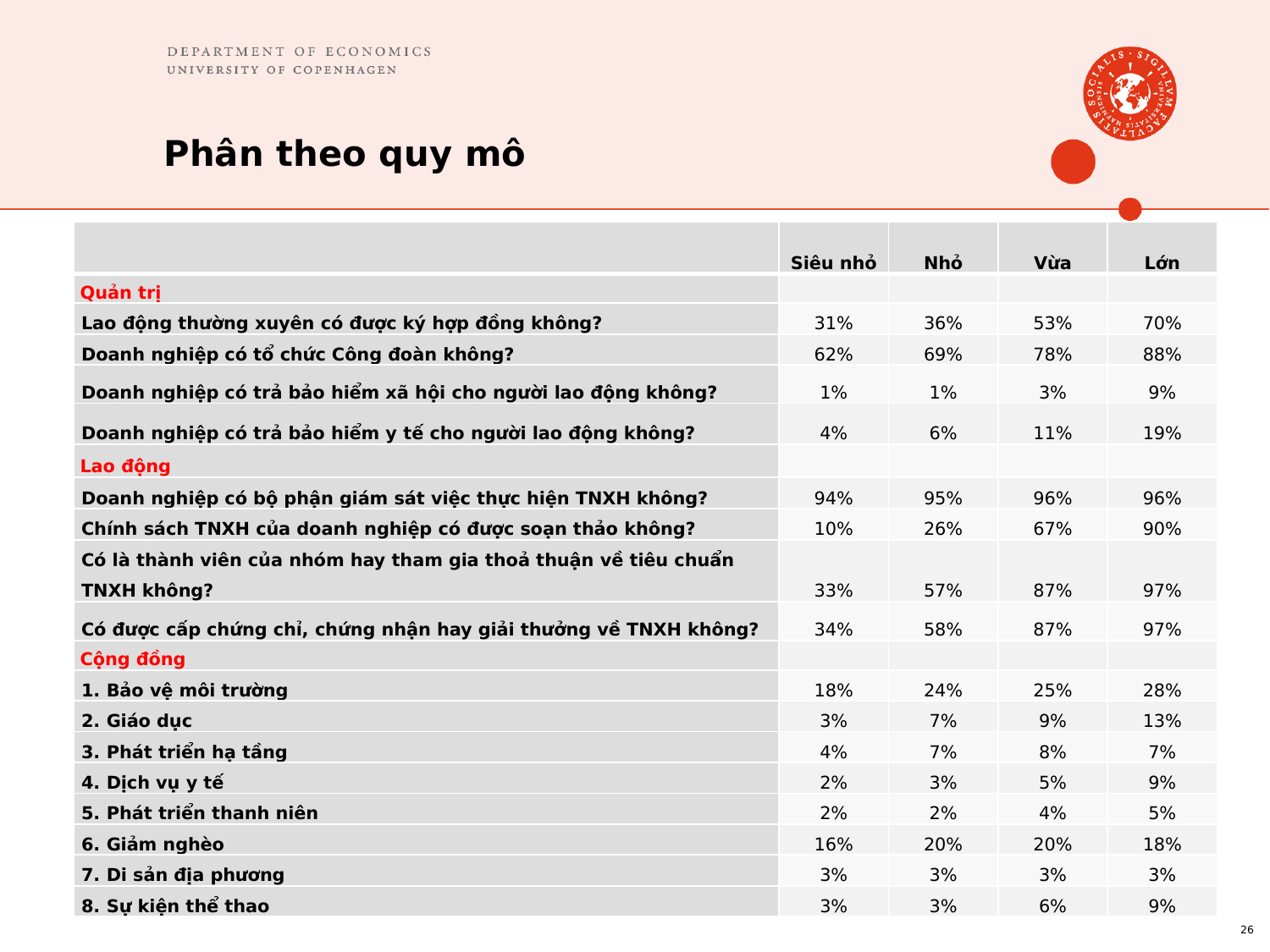

# Phân theo quy mô
|  | Siêu nhỏ | Nhỏ | Vừa | Lớn |
| --- | --- | --- | --- | --- |
| Quản trị |  |  |  |  |
| Lao động thường xuyên có được ký hợp đồng không? | 31% | 36% | 53% | 70% |
| Doanh nghiệp có tổ chức Công đoàn không? | 62% | 69% | 78% | 88% |
| Doanh nghiệp có trả bảo hiểm xã hội cho người lao động không? | 1% | 1% | 3% | 9% |
| Doanh nghiệp có trả bảo hiểm y tế cho người lao động không? | 4% | 6% | 11% | 19% |
| Lao động |  |  |  |  |
| Doanh nghiệp có bộ phận giám sát việc thực hiện TNXH không? | 94% | 95% | 96% | 96% |
| Chính sách TNXH của doanh nghiệp có được soạn thảo không? | 10% | 26% | 67% | 90% |
| Có là thành viên của nhóm hay tham gia thoả thuận về tiêu chuẩn TNXH không? | 33% | 57% | 87% | 97% |
| Có được cấp chứng chỉ, chứng nhận hay giải thưởng về TNXH không? | 34% | 58% | 87% | 97% |
| Cộng đồng |  |  |  |  |
| 1. Bảo vệ môi trường | 18% | 24% | 25% | 28% |
| 2. Giáo dục | 3% | 7% | 9% | 13% |
| 3. Phát triển hạ tầng | 4% | 7% | 8% | 7% |
| 4. Dịch vụ y tế | 2% | 3% | 5% | 9% |
| 5. Phát triển thanh niên | 2% | 2% | 4% | 5% |
| 6. Giảm nghèo | 16% | 20% | 20% | 18% |
| 7. Di sản địa phương | 3% | 3% | 3% | 3% |
| 8. Sự kiện thể thao | 3% | 3% | 6% | 9% |
26